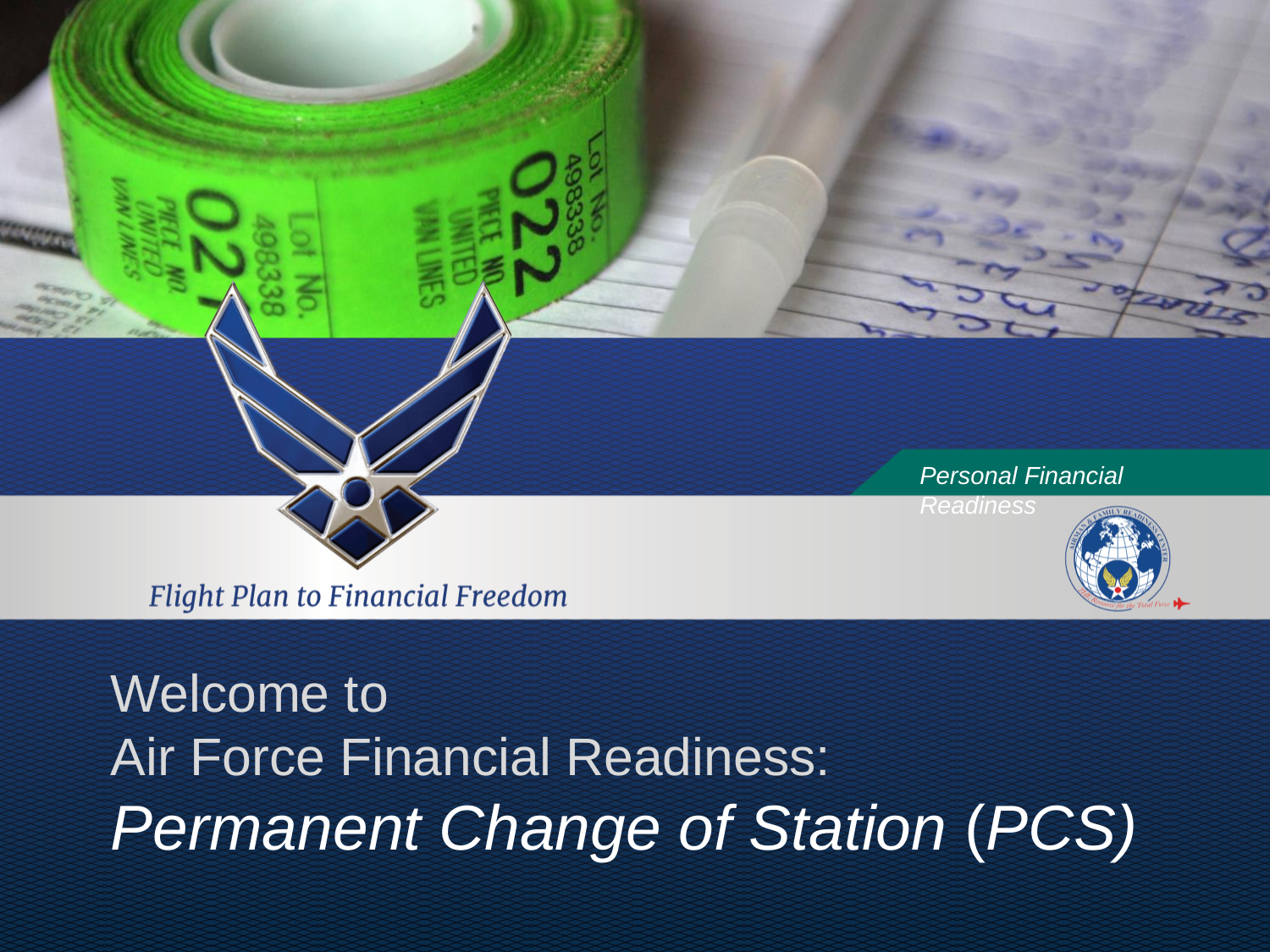

Personal Financial Readiness
# Welcome to Air Force Financial Readiness: Permanent Change of Station (PCS)